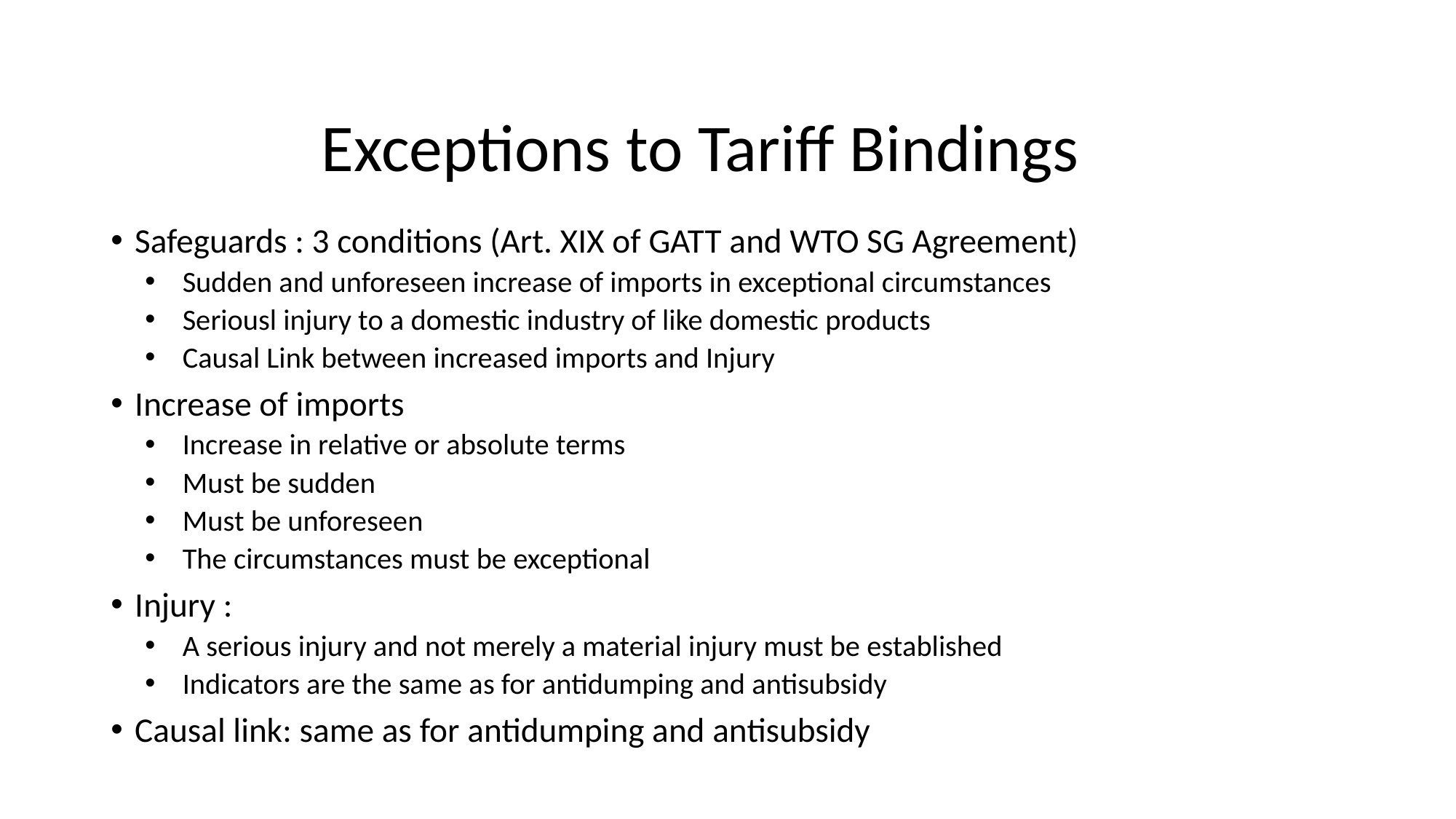

# Exceptions to Tariff Bindings
Safeguards : 3 conditions (Art. XIX of GATT and WTO SG Agreement)
Sudden and unforeseen increase of imports in exceptional circumstances
Seriousl injury to a domestic industry of like domestic products
Causal Link between increased imports and Injury
Increase of imports
Increase in relative or absolute terms
Must be sudden
Must be unforeseen
The circumstances must be exceptional
Injury :
A serious injury and not merely a material injury must be established
Indicators are the same as for antidumping and antisubsidy
Causal link: same as for antidumping and antisubsidy